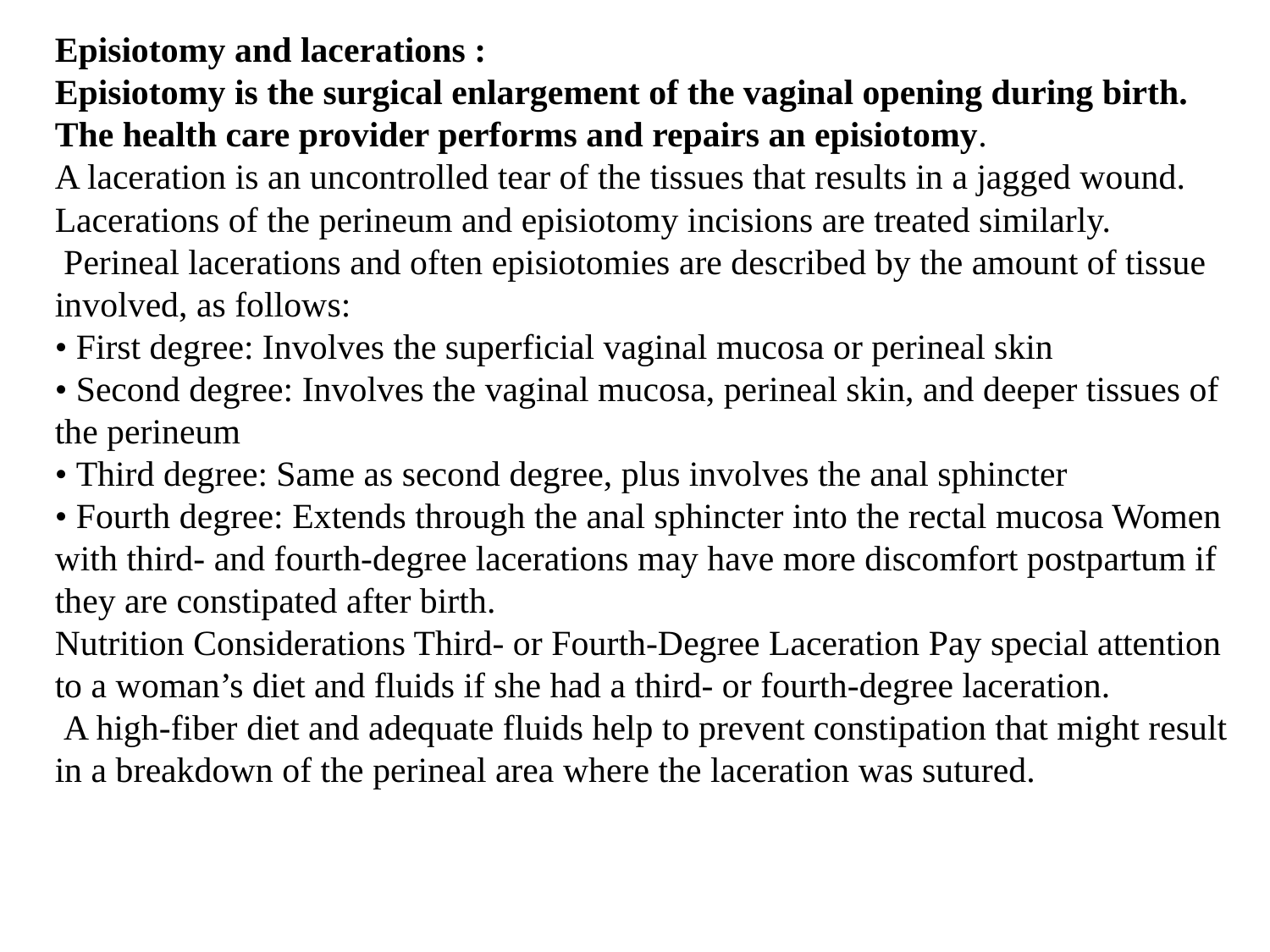

Episiotomy and lacerations :
Episiotomy is the surgical enlargement of the vaginal opening during birth. The health care provider performs and repairs an episiotomy.
A laceration is an uncontrolled tear of the tissues that results in a jagged wound. Lacerations of the perineum and episiotomy incisions are treated similarly.
 Perineal lacerations and often episiotomies are described by the amount of tissue involved, as follows:
• First degree: Involves the superficial vaginal mucosa or perineal skin
• Second degree: Involves the vaginal mucosa, perineal skin, and deeper tissues of the perineum
• Third degree: Same as second degree, plus involves the anal sphincter
• Fourth degree: Extends through the anal sphincter into the rectal mucosa Women with third- and fourth-degree lacerations may have more discomfort postpartum if they are constipated after birth.
Nutrition Considerations Third- or Fourth-Degree Laceration Pay special attention to a woman’s diet and fluids if she had a third- or fourth-degree laceration.
 A high-fiber diet and adequate fluids help to prevent constipation that might result in a breakdown of the perineal area where the laceration was sutured.